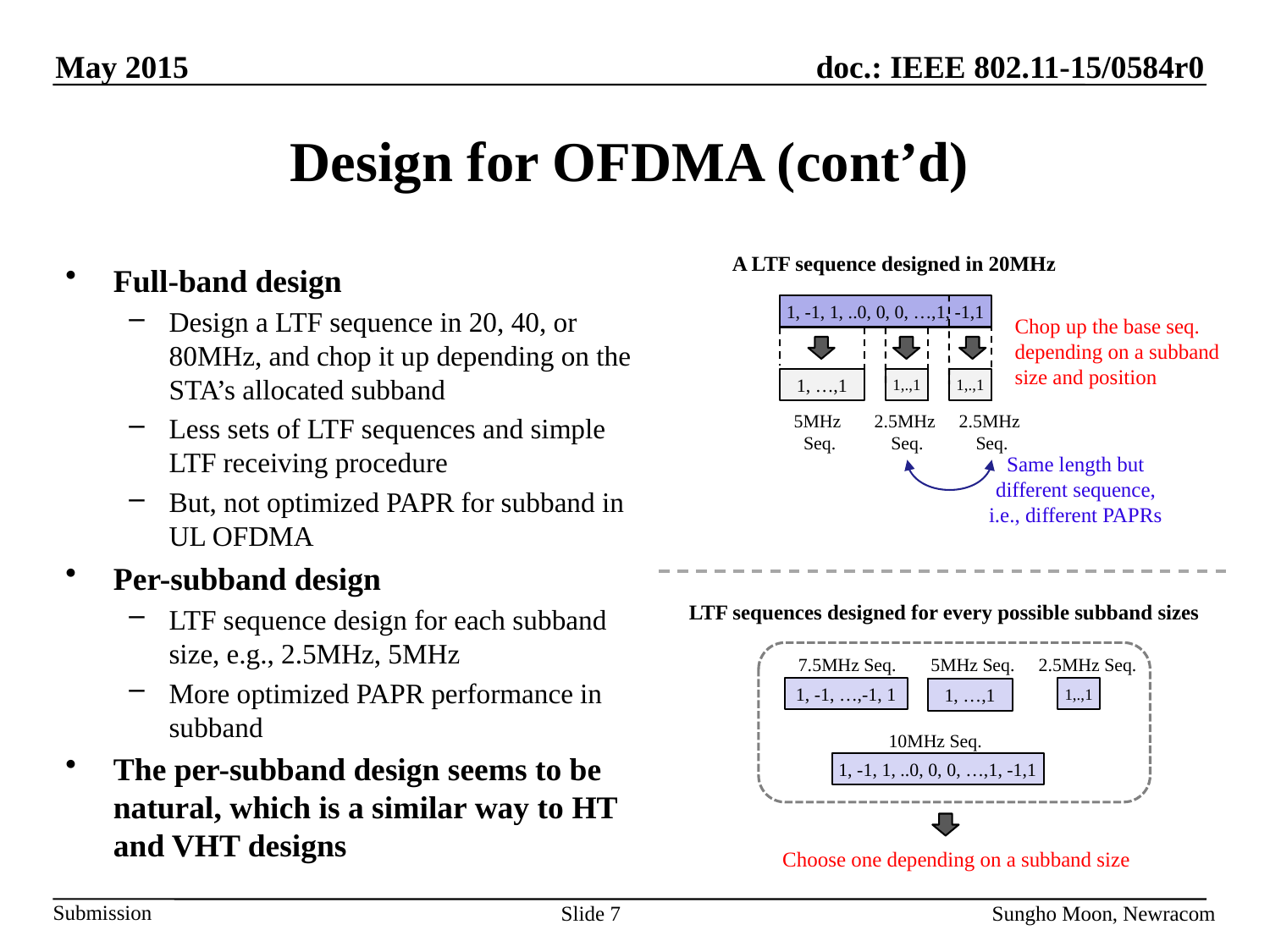

A LTF sequence designed in 20MHz
# Design for OFDMA (cont’d)
1, -1, 1, ..0, 0, 0, …,1, -1,1
Full-band design
Design a LTF sequence in 20, 40, or 80MHz, and chop it up depending on the STA’s allocated subband
Less sets of LTF sequences and simple LTF receiving procedure
But, not optimized PAPR for subband in UL OFDMA
Per-subband design
LTF sequence design for each subband size, e.g., 2.5MHz, 5MHz
More optimized PAPR performance in subband
The per-subband design seems to be natural, which is a similar way to HT and VHT designs

Chop up the base seq. depending on a subband size and position
LTF sequences designed for every possible subband sizes

1, …,1
1,.,1
1,.,1
5MHz
Seq.
2.5MHz
Seq.
2.5MHz
Seq.
Same length but different sequence, i.e., different PAPRs
1, -1, …,-1, 1

7.5MHz Seq.
5MHz Seq.
2.5MHz Seq.
1, …,1
1, -1, 1, ..0, 0, 0, …,1, -1,1
1,.,1
10MHz Seq.

Choose one depending on a subband size